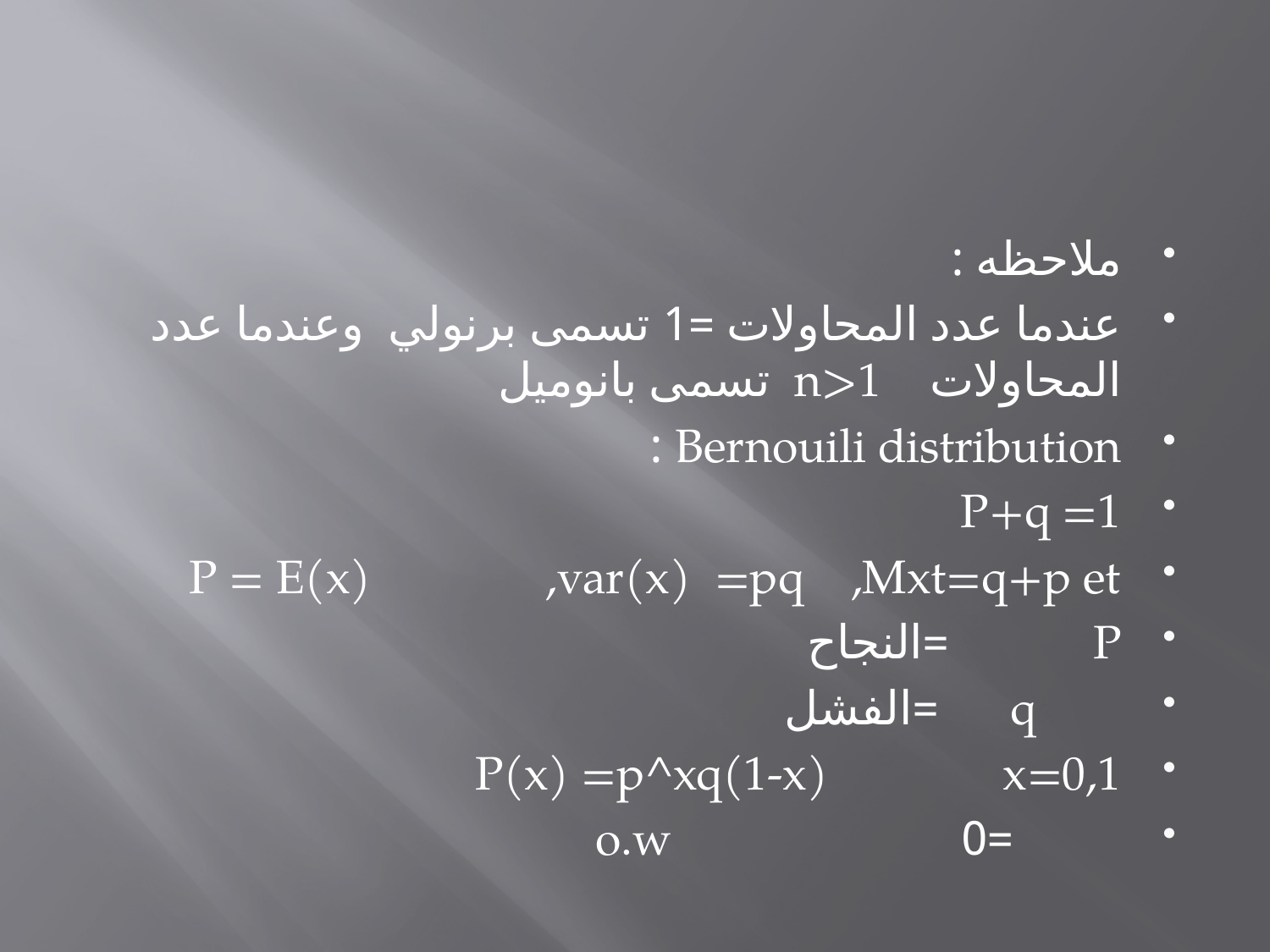

#
ملاحظه :
عندما عدد المحاولات =1 تسمى برنولي  وعندما عدد المحاولات    n>1  تسمى بانوميل
Bernouili distribution :
P+q =1
P = E(x)               ,var(x)  =pq    ,Mxt=q+p et
P            =النجاح
       q      =الفشل
P(x) =p^xq(1-x)               x=0,1
         =0                        o.w